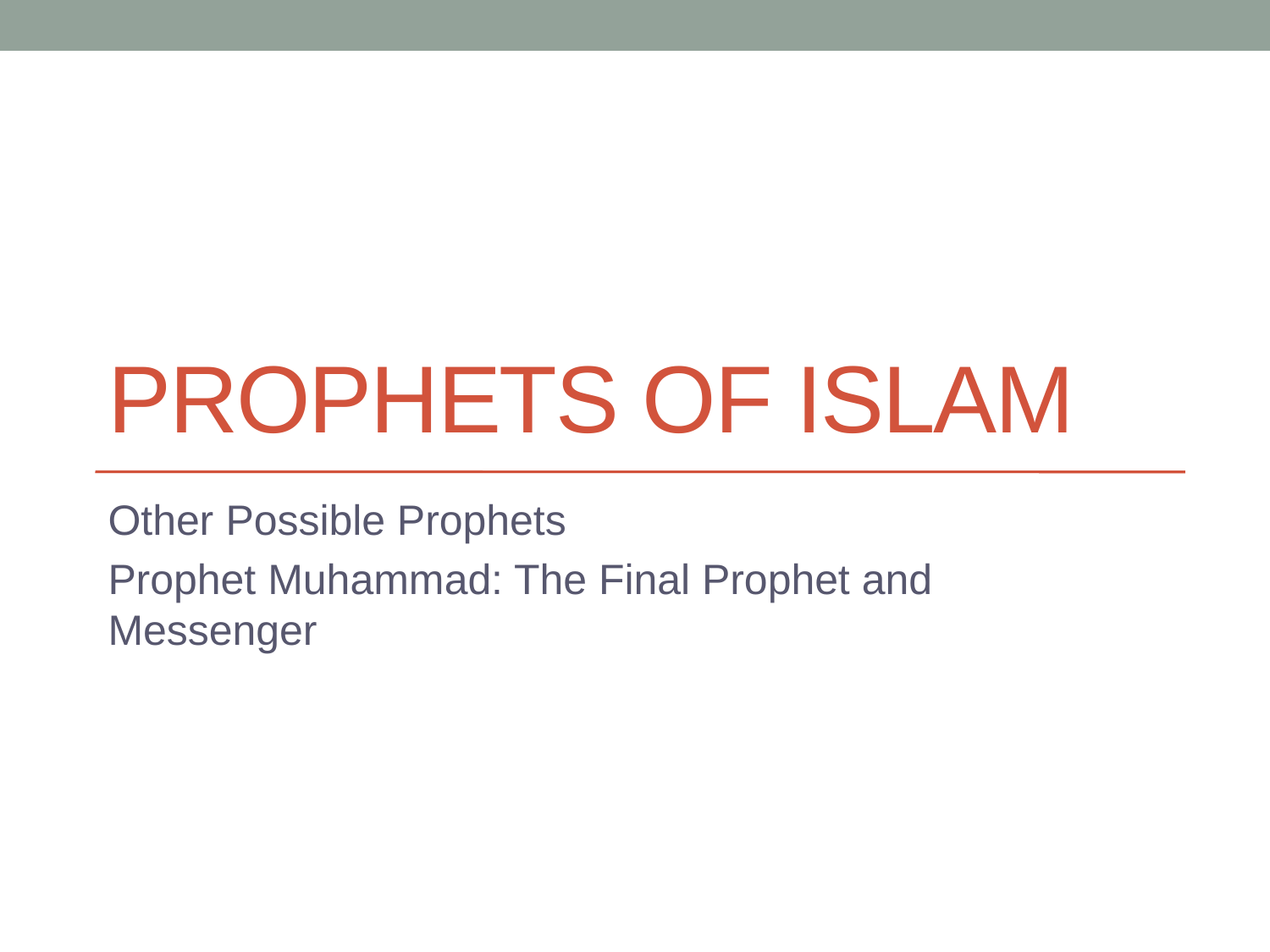

# Prophets of Islam
Other Possible Prophets
Prophet Muhammad: The Final Prophet and Messenger